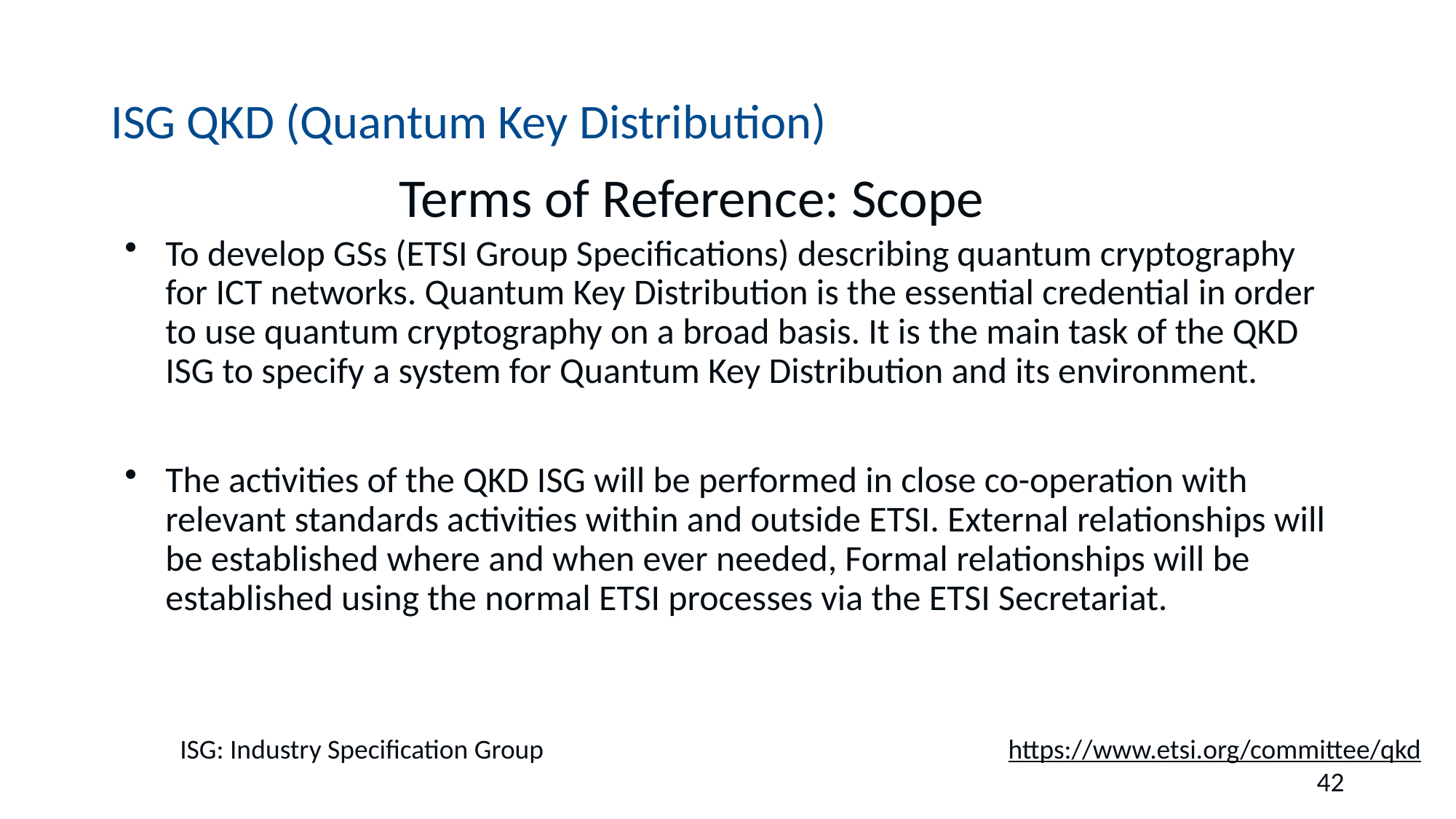

# ISG QKD (Quantum Key Distribution)
Terms of Reference: Scope
To develop GSs (ETSI Group Specifications) describing quantum cryptography for ICT networks. Quantum Key Distribution is the essential credential in order to use quantum cryptography on a broad basis. It is the main task of the QKD ISG to specify a system for Quantum Key Distribution and its environment.

The activities of the QKD ISG will be performed in close co-operation with relevant standards activities within and outside ETSI. External relationships will be established where and when ever needed, Formal relationships will be established using the normal ETSI processes via the ETSI Secretariat.
ISG: Industry Specification Group
https://www.etsi.org/committee/qkd
42